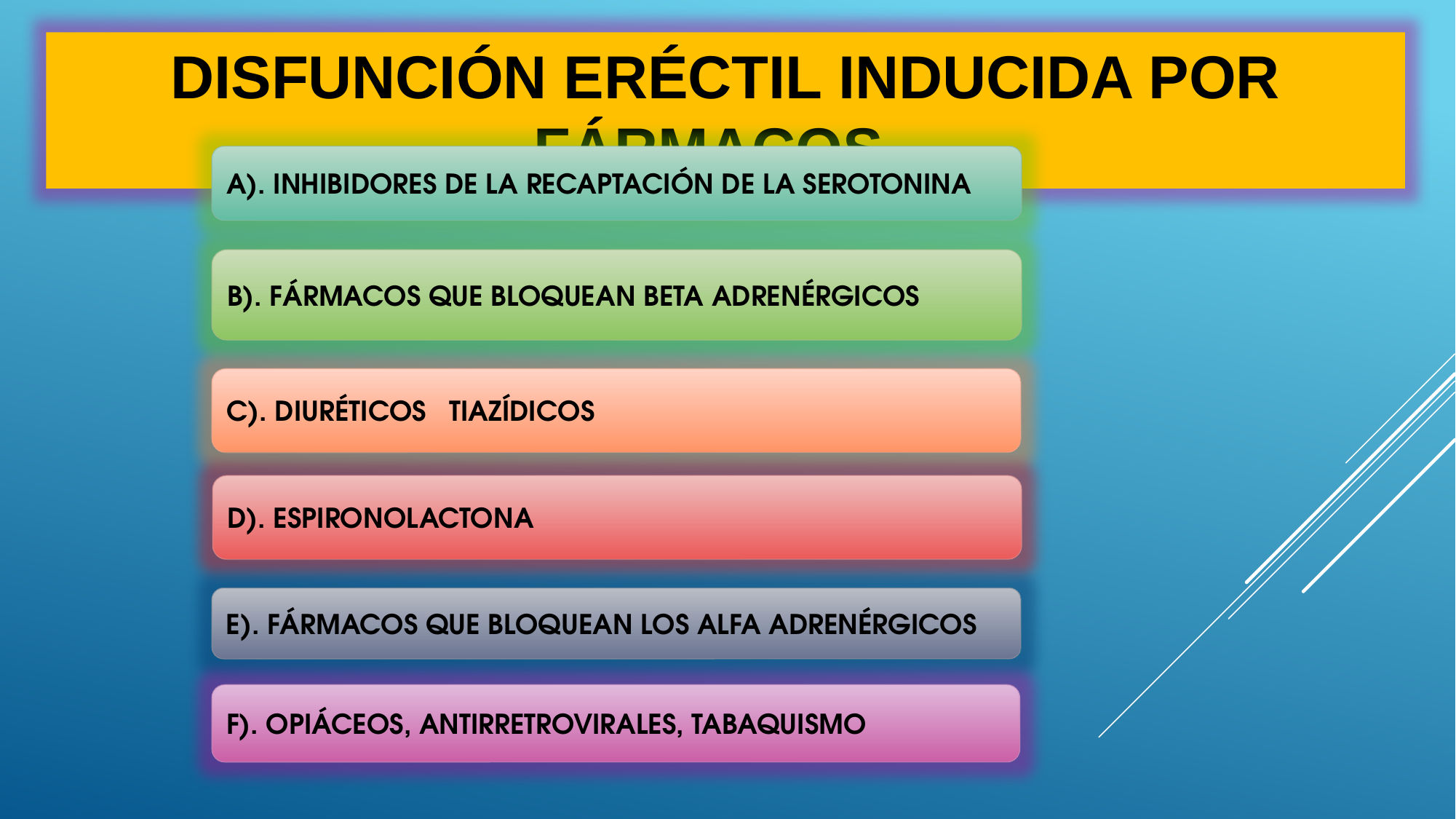

DISFUNCIÓN ERÉCTIL INDUCIDA POR FÁRMACOS
A). INHIBIDORES DE LA RECAPTACIÓN DE LA SEROTONINA
B). FÁRMACOS QUE BLOQUEAN BETA ADRENÉRGICOS
C). DIURÉTICOS   TIAZÍDICOS
D). ESPIRONOLACTONA
E). FÁRMACOS QUE BLOQUEAN LOS ALFA ADRENÉRGICOS
F). OPIÁCEOS, ANTIRRETROVIRALES, TABAQUISMO